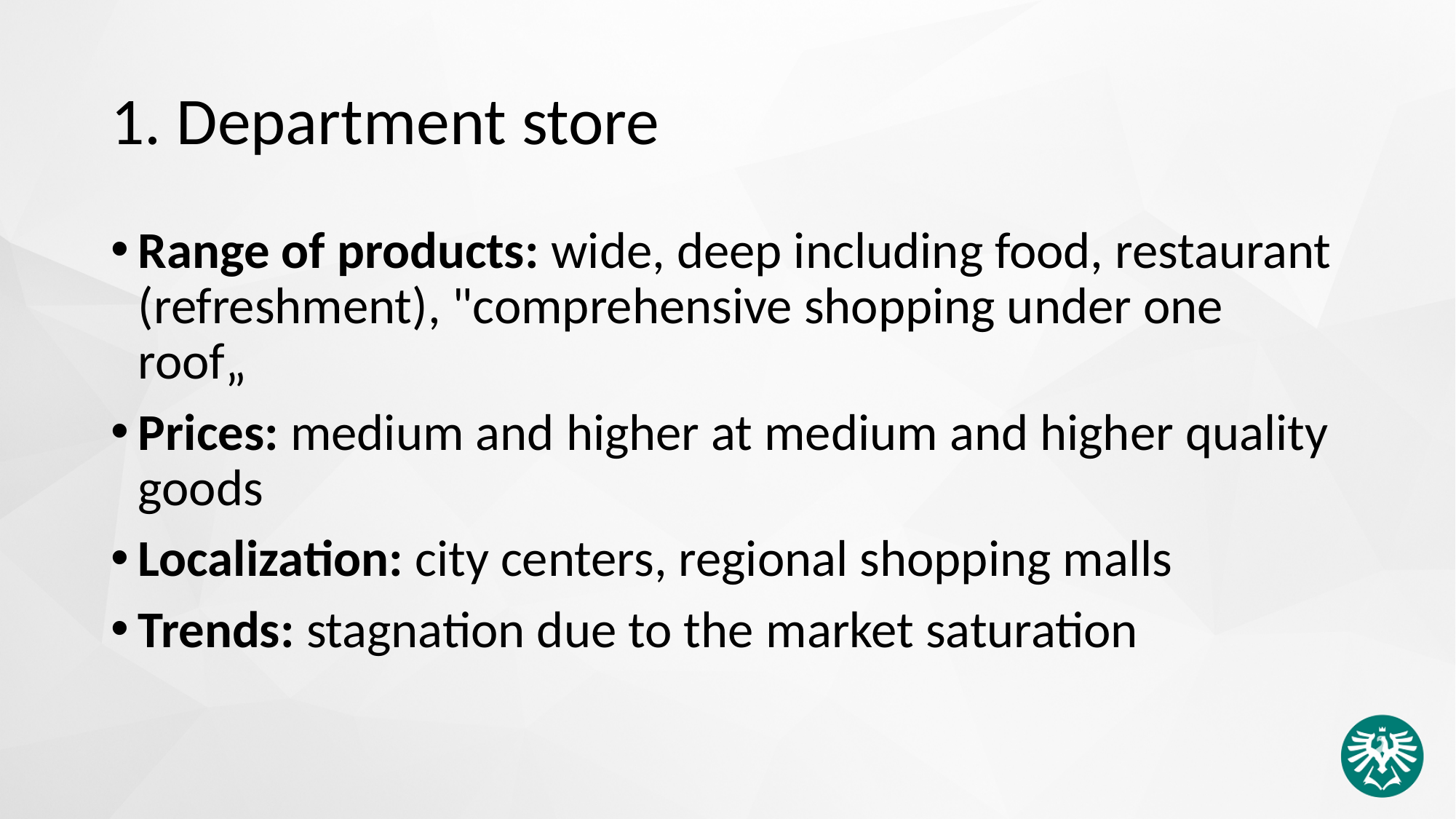

# 1. Department store
Range of products: wide, deep including food, restaurant (refreshment), "comprehensive shopping under one roof„
Prices: medium and higher at medium and higher quality goods
Localization: city centers, regional shopping malls
Trends: stagnation due to the market saturation